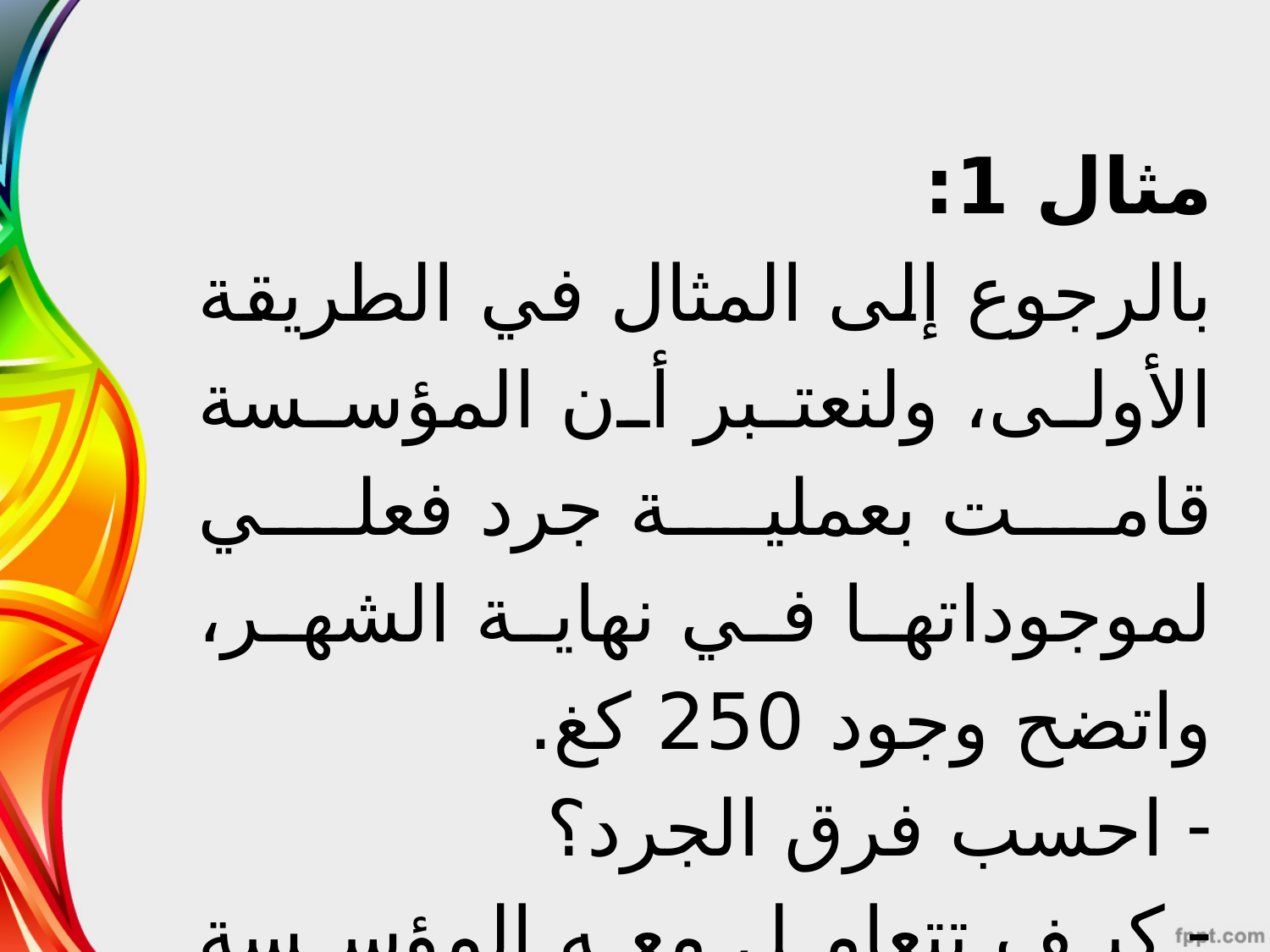

مثال 1:
بالرجوع إلى المثال في الطريقة الأولى، ولنعتبر أن المؤسسة قامت بعملية جرد فعلي لموجوداتها في نهاية الشهر، واتضح وجود 250 كغ.
احسب فرق الجرد؟
كيف تتعامل معه المؤسسة محاسبيا؟